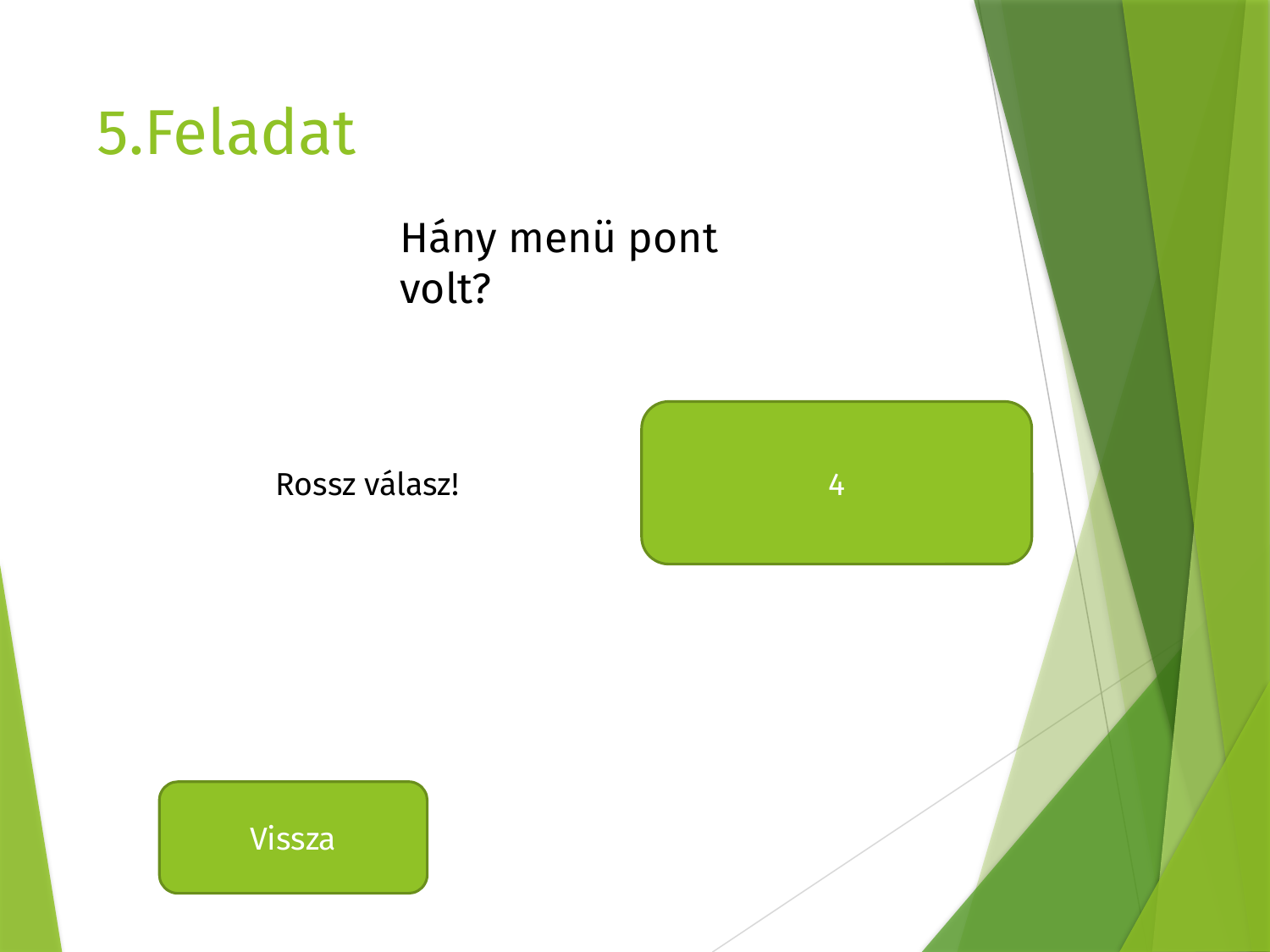

# 5.Feladat
Hány menü pont volt?
4
Rossz válasz!
Vissza